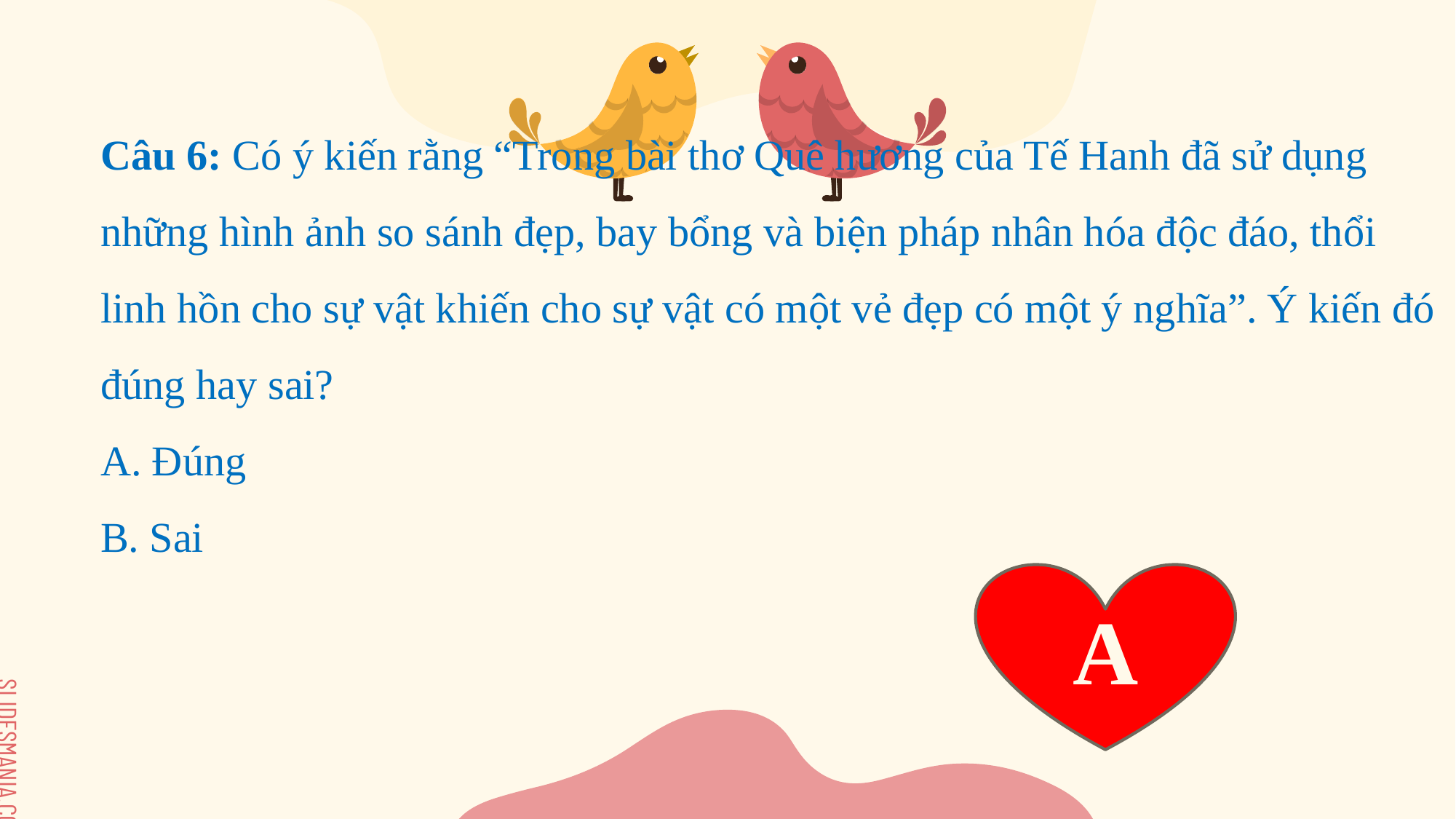

Câu 6: Có ý kiến rằng “Trong bài thơ Quê hương của Tế Hanh đã sử dụng những hình ảnh so sánh đẹp, bay bổng và biện pháp nhân hóa độc đáo, thổi linh hồn cho sự vật khiến cho sự vật có một vẻ đẹp có một ý nghĩa”. Ý kiến đó đúng hay sai?
A. Đúng
B. Sai
A